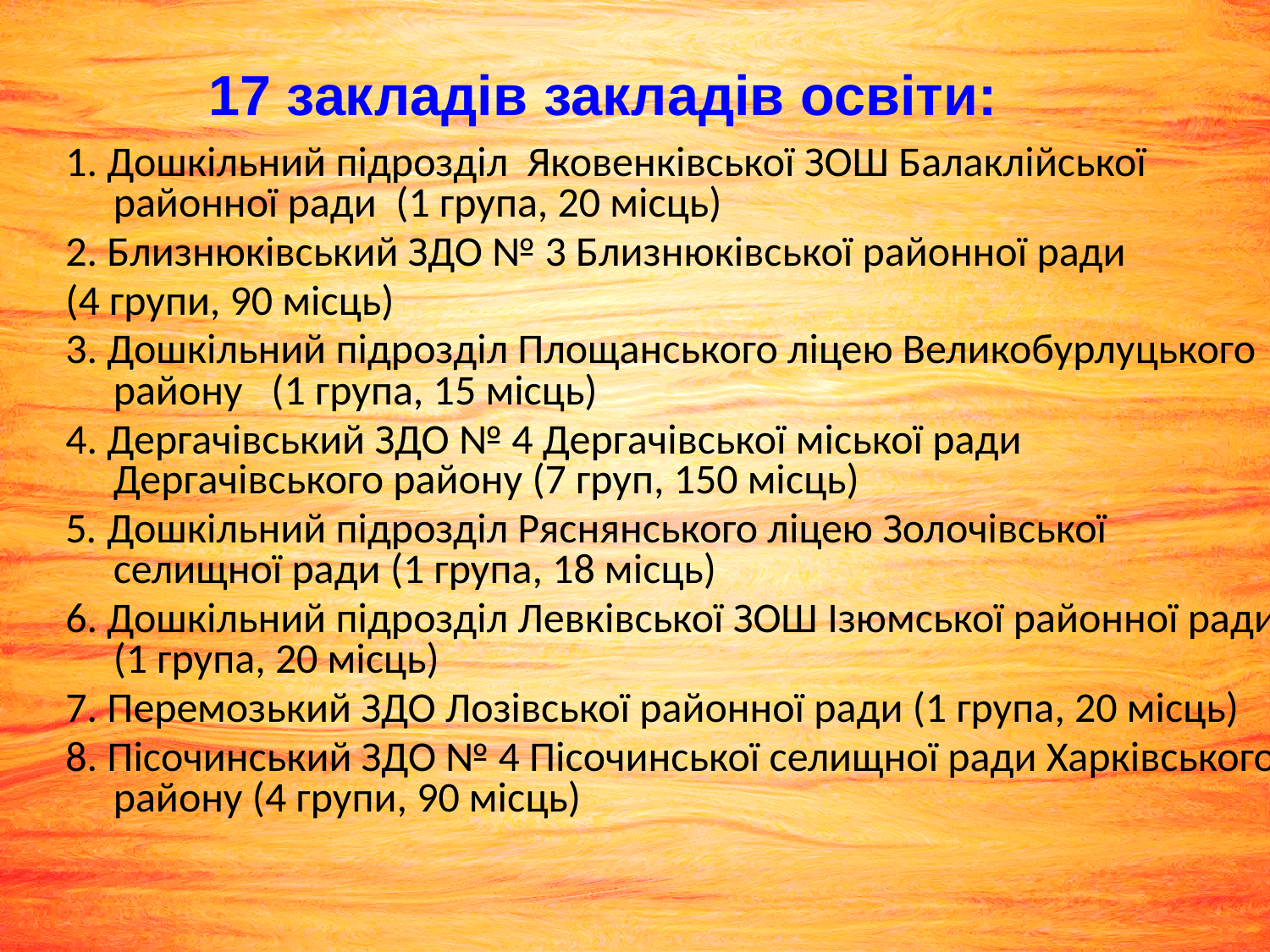

# 17 закладів закладів освіти:
1. Дошкільний підрозділ  Яковенківської ЗОШ Балаклійської районної ради  (1 група, 20 місць)
2. Близнюківський ЗДО № 3 Близнюківської районної ради
(4 групи, 90 місць)
3. Дошкільний підрозділ Площанського ліцею Великобурлуцького району   (1 група, 15 місць)
4. Дергачівський ЗДО № 4 Дергачівської міської ради Дергачівського району (7 груп, 150 місць)
5. Дошкільний підрозділ Ряснянського ліцею Золочівської селищної ради (1 група, 18 місць)
6. Дошкільний підрозділ Левківської ЗОШ Ізюмської районної ради (1 група, 20 місць)
7. Перемозький ЗДО Лозівської районної ради (1 група, 20 місць)
8. Пісочинський ЗДО № 4 Пісочинської селищної ради Харківського району (4 групи, 90 місць)